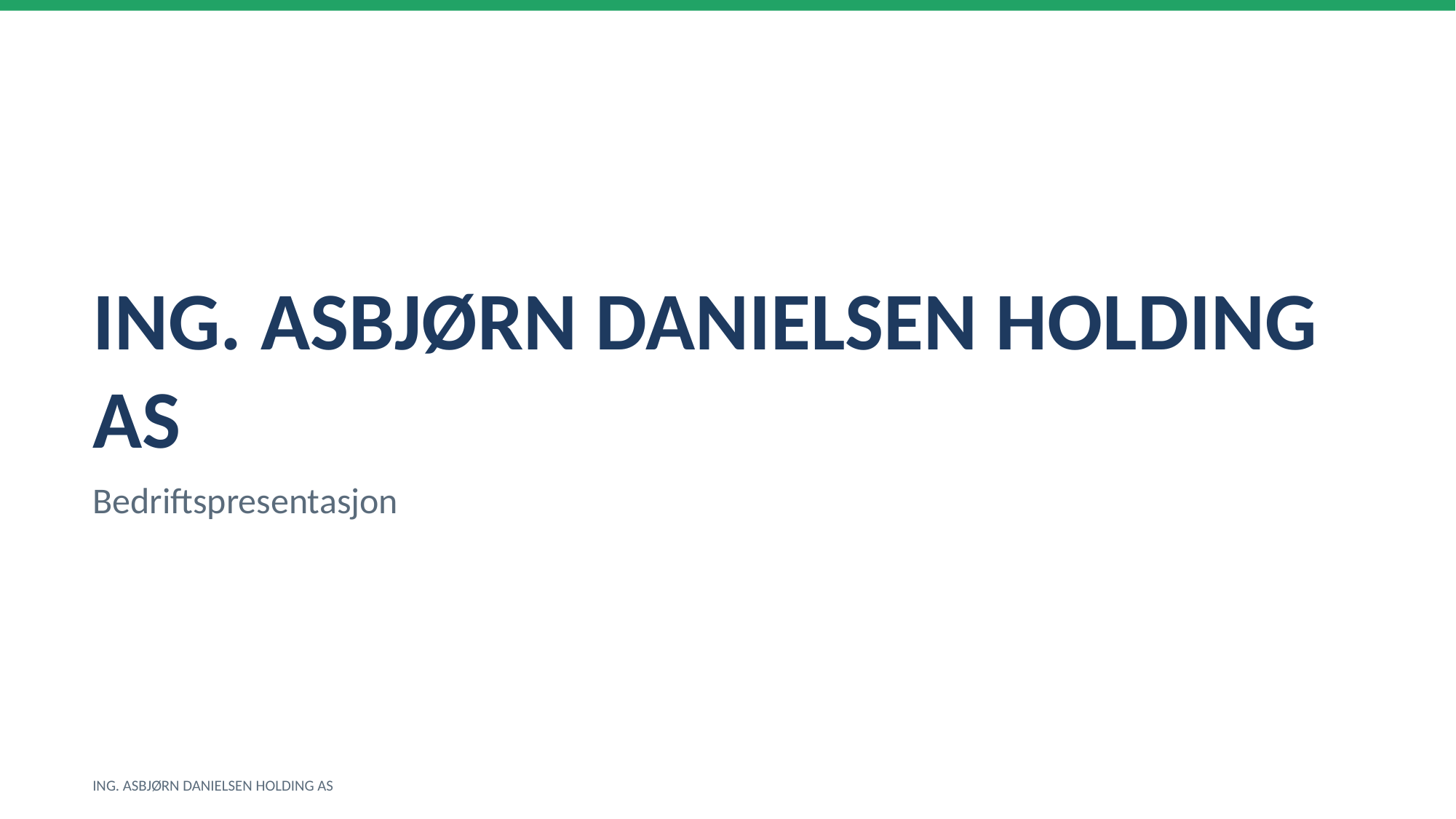

ING. ASBJØRN DANIELSEN HOLDING AS
Bedriftspresentasjon
ING. ASBJØRN DANIELSEN HOLDING AS